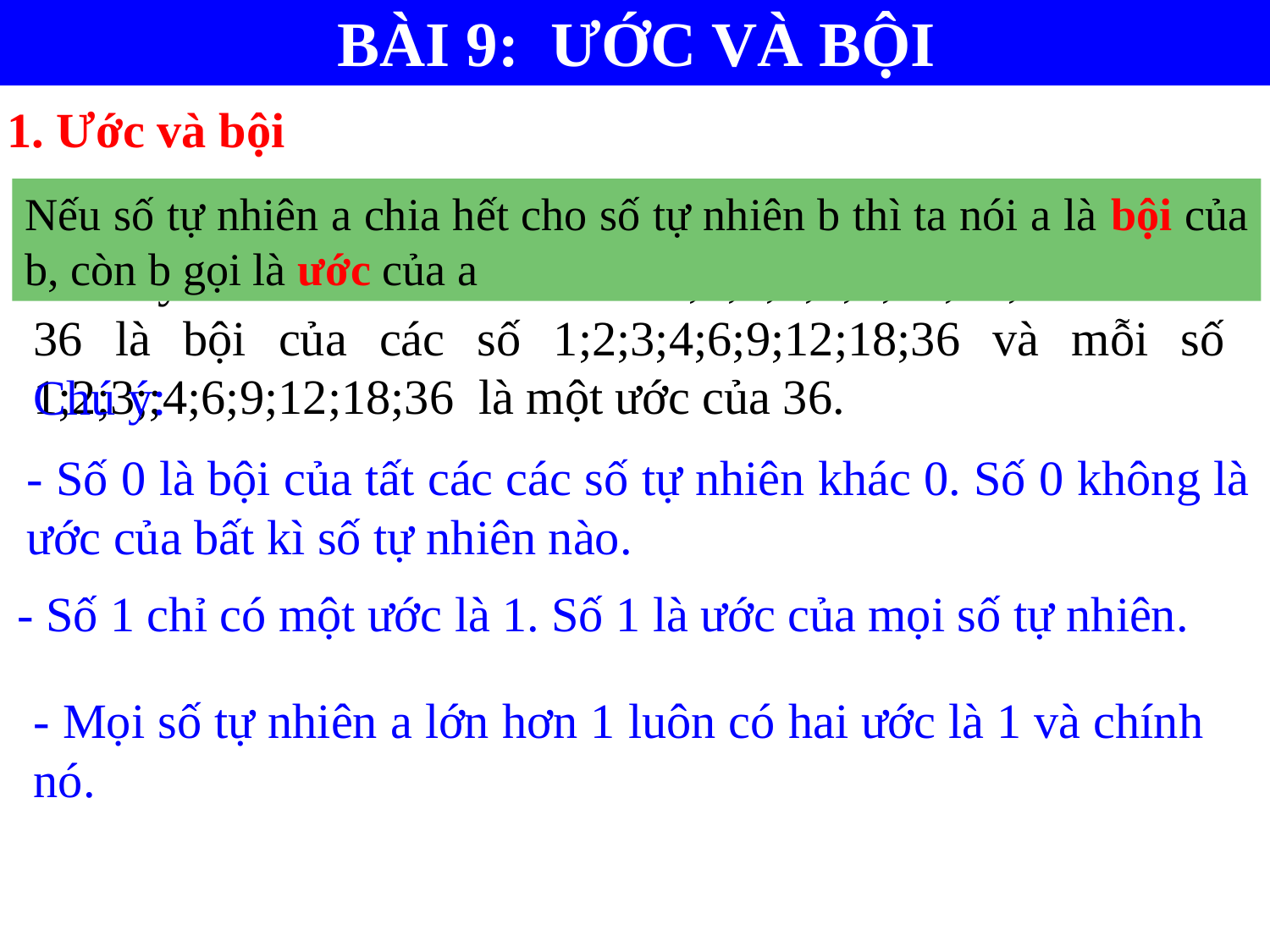

BÀI 9:  ƯỚC VÀ BỘI
1. Ước và bội
Ta có: 36 = 1.36 = 2.18 = 3.12 = 4.9 = 6.6
Nếu số tự nhiên a chia hết cho số tự nhiên b thì ta nói a là bội của b, còn b gọi là ước của a
Ta thấy 36 chia hết cho các số 1;2;3;4;6;9;12;18;36. Ta nói 36 là bội của các số 1;2;3;4;6;9;12;18;36 và mỗi số 1;2;3;;4;6;9;12;18;36  là một ước của 36.
Chú ý:
- Số 0 là bội của tất các các số tự nhiên khác 0. Số 0 không là ước của bất kì số tự nhiên nào.
- Số 1 chỉ có một ước là 1. Số 1 là ước của mọi số tự nhiên.
- Mọi số tự nhiên a lớn hơn 1 luôn có hai ước là 1 và chính nó.